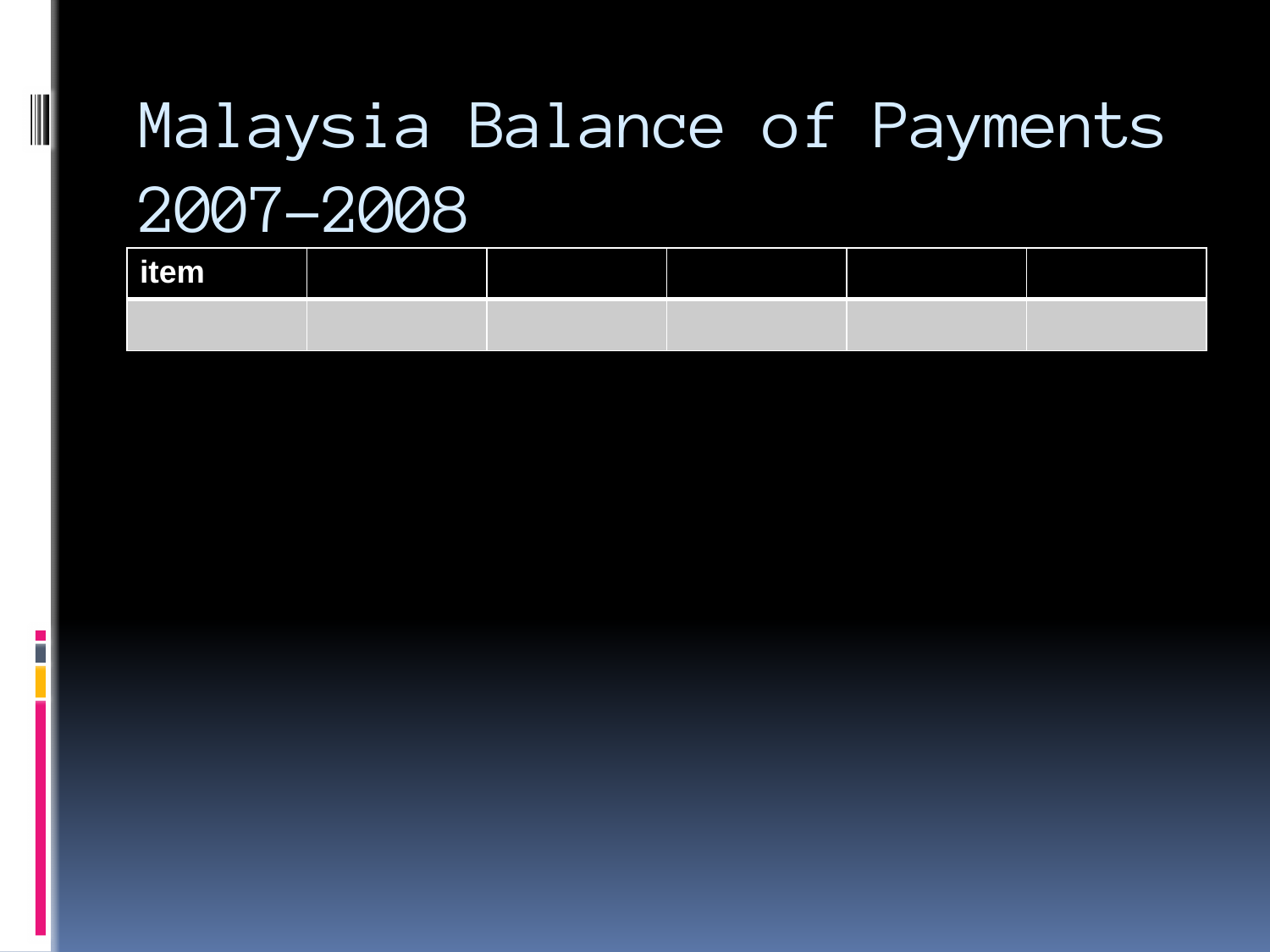

# Malaysia Balance of Payments 2007-2008
| item |  |  |  |  |  |
| --- | --- | --- | --- | --- | --- |
|  |  |  |  |  |  |